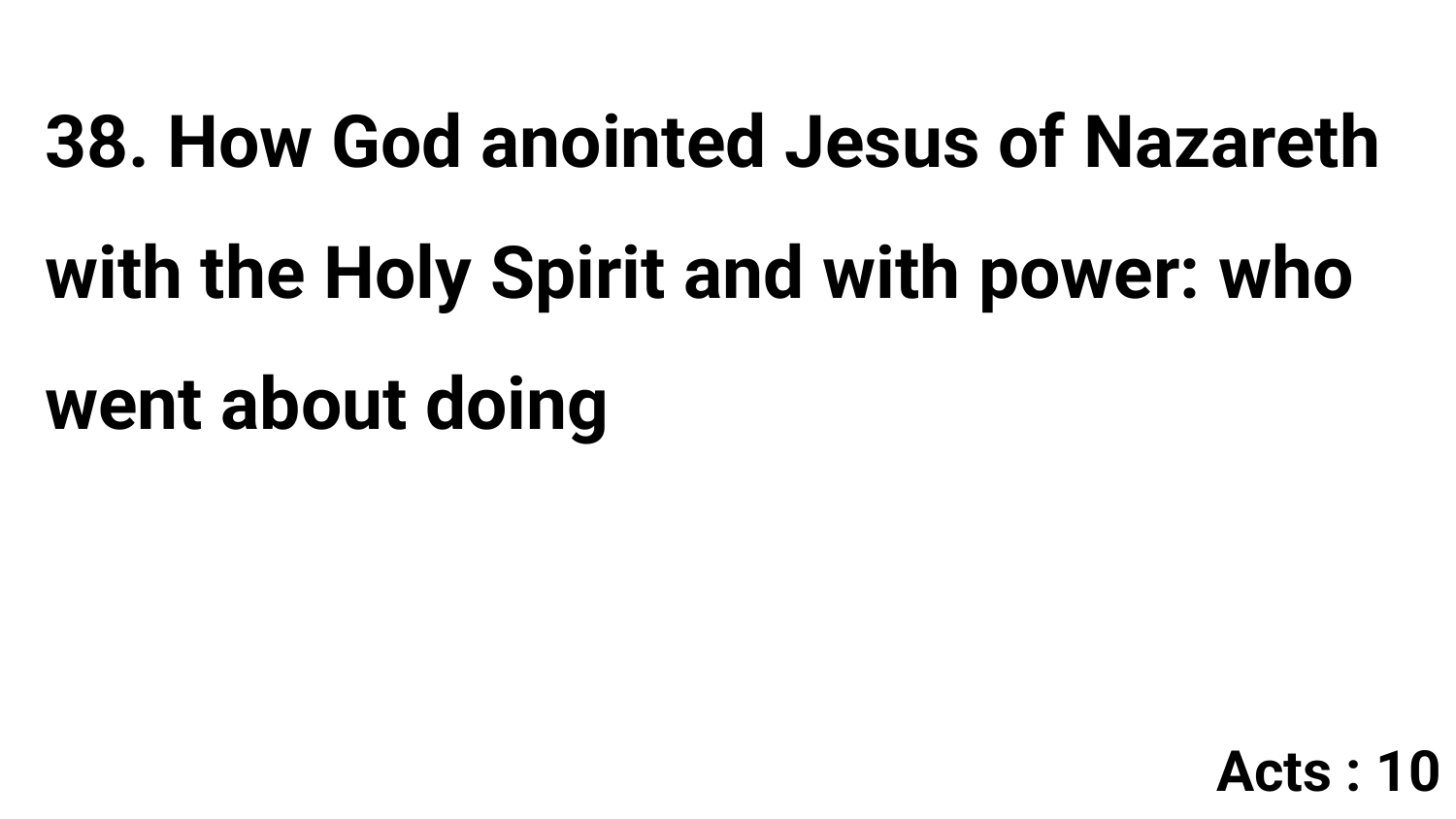

38. How God anointed Jesus of Nazareth with the Holy Spirit and with power: who went about doing
Acts : 10